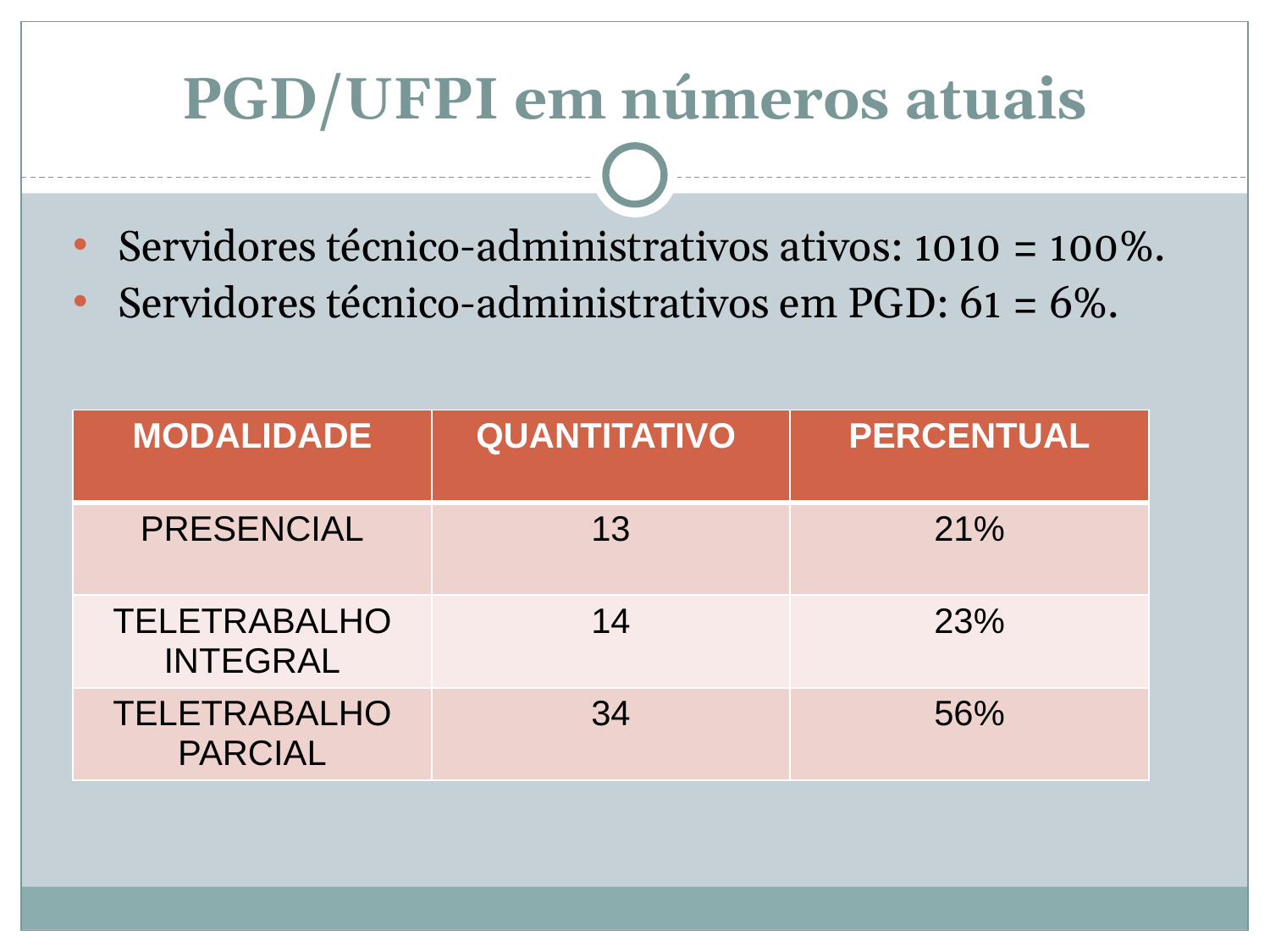

# PGD/UFPI em números atuais
Servidores técnico-administrativos ativos: 1010 = 100%.
Servidores técnico-administrativos em PGD: 61 = 6%.
| MODALIDADE | QUANTITATIVO | PERCENTUAL |
| --- | --- | --- |
| PRESENCIAL | 13 | 21% |
| TELETRABALHO INTEGRAL | 14 | 23% |
| TELETRABALHO PARCIAL | 34 | 56% |